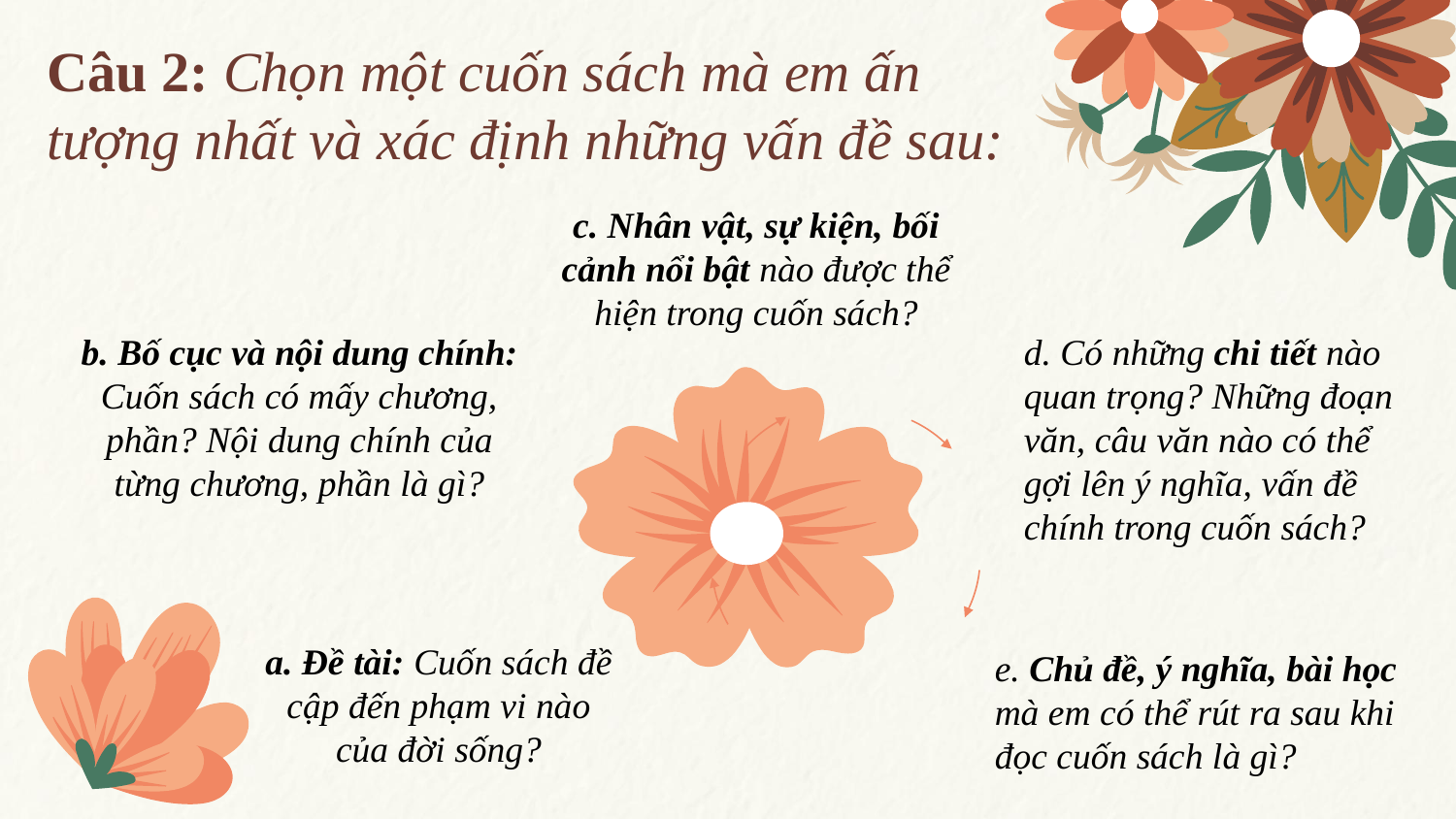

# Câu 2: Chọn một cuốn sách mà em ấn tượng nhất và xác định những vấn đề sau:
c. Nhân vật, sự kiện, bối cảnh nổi bật nào được thể hiện trong cuốn sách?
b. Bố cục và nội dung chính: Cuốn sách có mấy chương, phần? Nội dung chính của từng chương, phần là gì?
d. Có những chi tiết nào quan trọng? Những đoạn văn, câu văn nào có thể gợi lên ý nghĩa, vấn đề chính trong cuốn sách?

a. Đề tài: Cuốn sách đề cập đến phạm vi nào của đời sống?
e. Chủ đề, ý nghĩa, bài học mà em có thể rút ra sau khi đọc cuốn sách là gì?